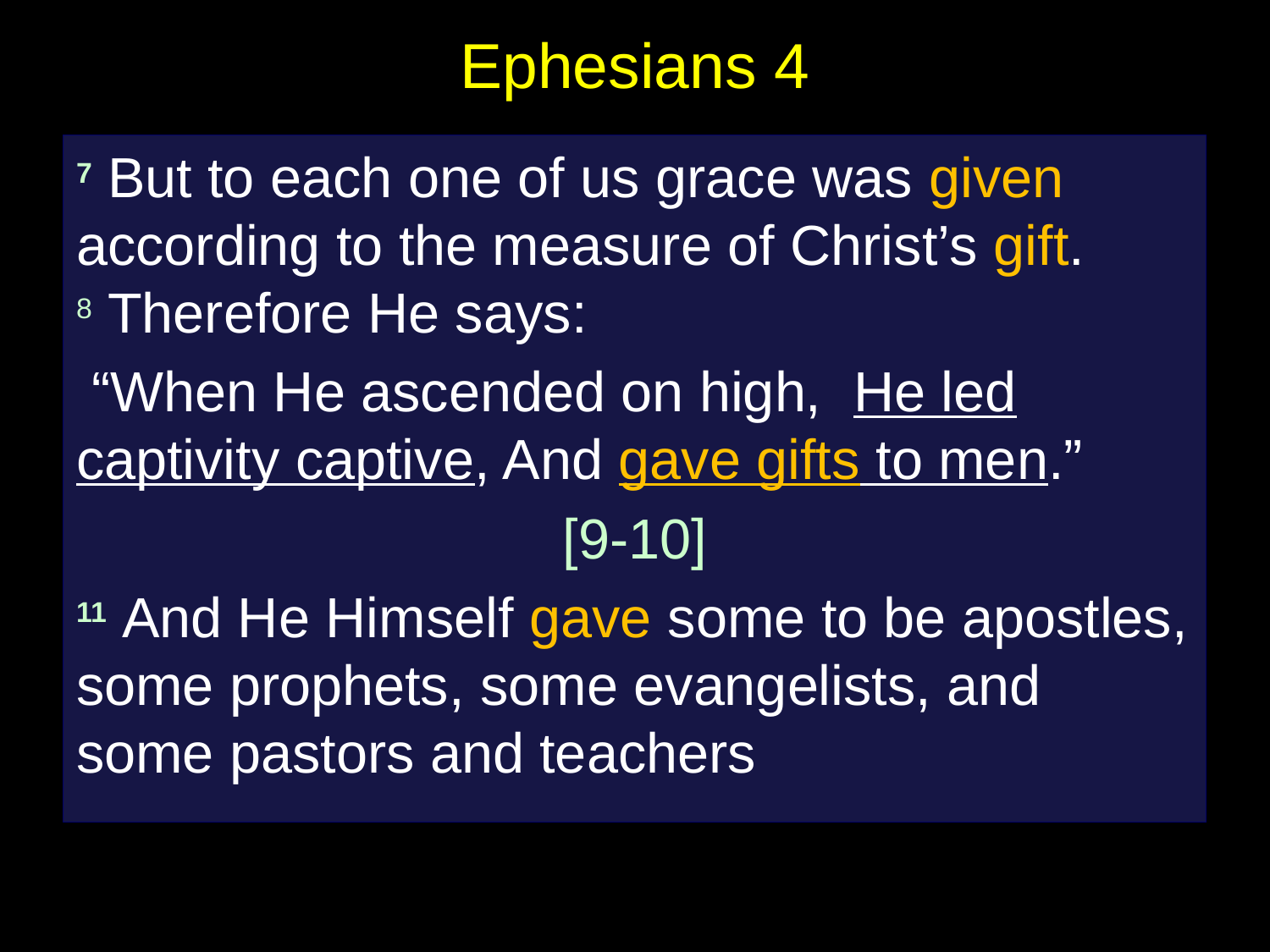

# Ephesians 4

7 But to each one of us grace was given according to the measure of Christ’s gift. 8 Therefore He says:
 “When He ascended on high,  He led captivity captive, And gave gifts to men.”
[9-10]
11 And He Himself gave some to be apostles, some prophets, some evangelists, and some pastors and teachers